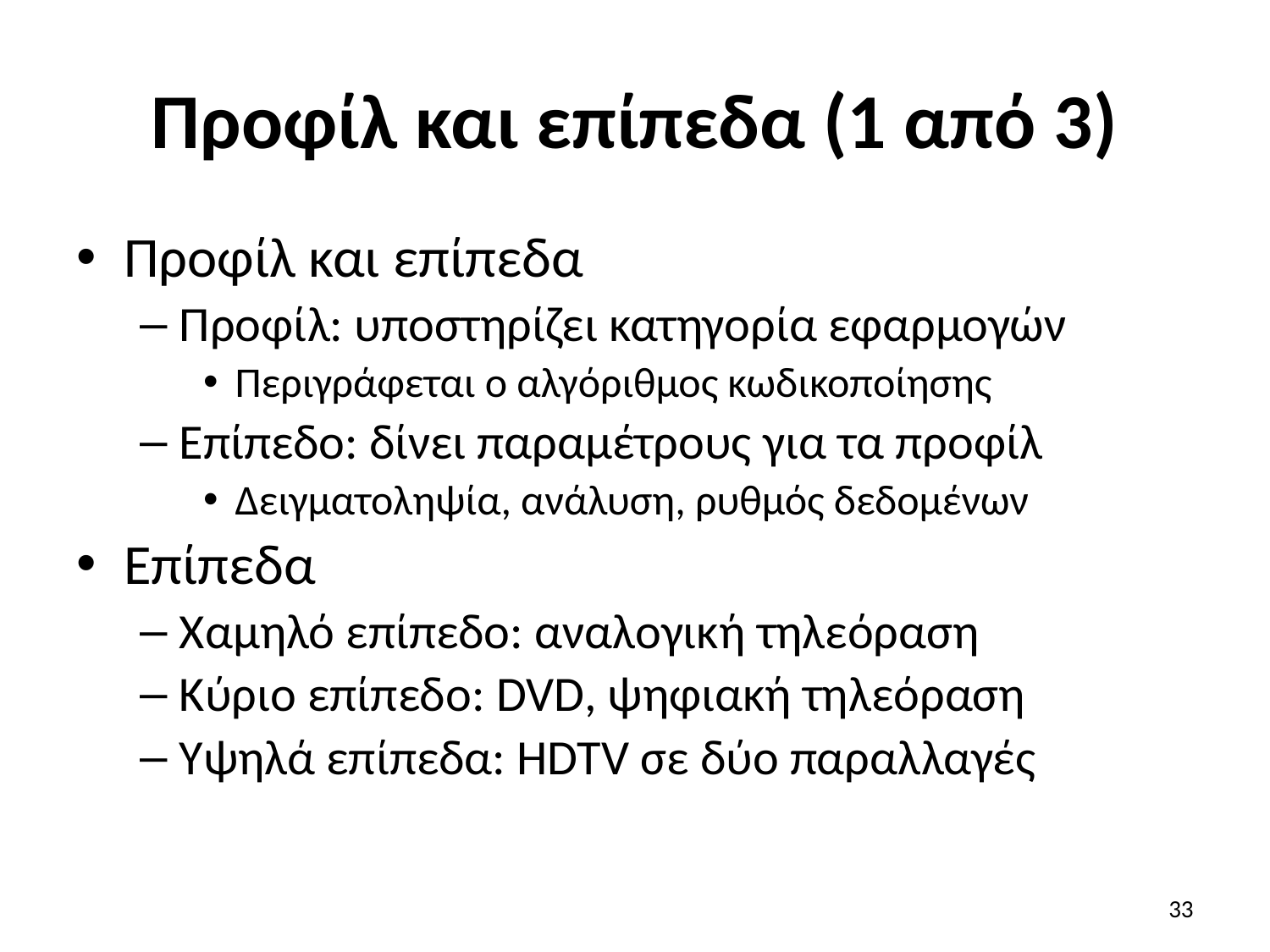

# Προφίλ και επίπεδα (1 από 3)
Προφίλ και επίπεδα
Προφίλ: υποστηρίζει κατηγορία εφαρμογών
Περιγράφεται ο αλγόριθμος κωδικοποίησης
Επίπεδο: δίνει παραμέτρους για τα προφίλ
Δειγματοληψία, ανάλυση, ρυθμός δεδομένων
Επίπεδα
Χαμηλό επίπεδο: αναλογική τηλεόραση
Κύριο επίπεδο: DVD, ψηφιακή τηλεόραση
Υψηλά επίπεδα: HDTV σε δύο παραλλαγές
33